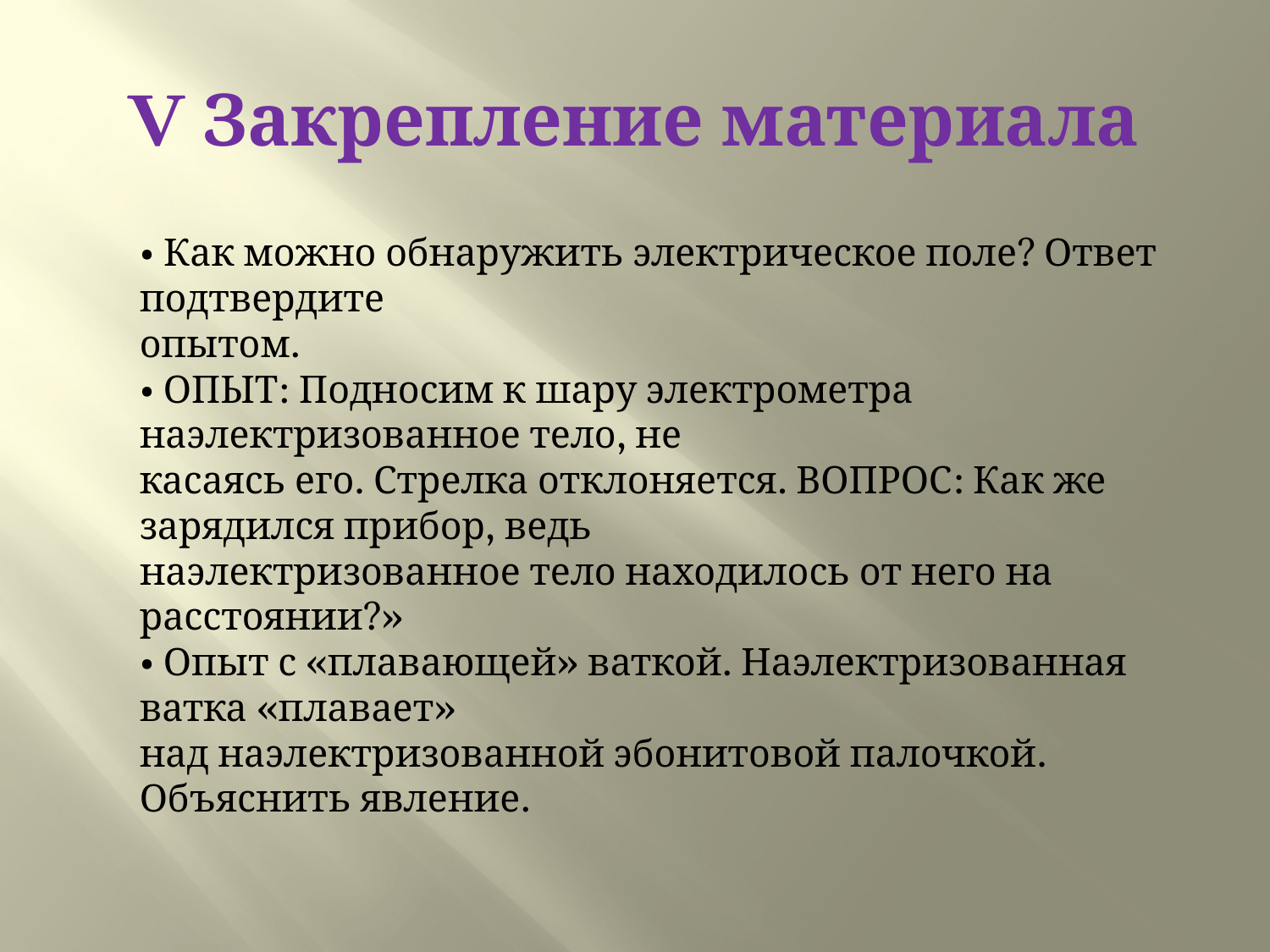

# V Закрепление материала
	• Как можно обнаружить электрическое поле? Ответ подтвердите
опытом.
• ОПЫТ: Подносим к шару электрометра наэлектризованное тело, не
касаясь его. Стрелка отклоняется. ВОПРОС: Как же зарядился прибор, ведь
наэлектризованное тело находилось от него на расстоянии?»
• Опыт с «плавающей» ваткой. Наэлектризованная ватка «плавает»
над наэлектризованной эбонитовой палочкой. Объяснить явление.